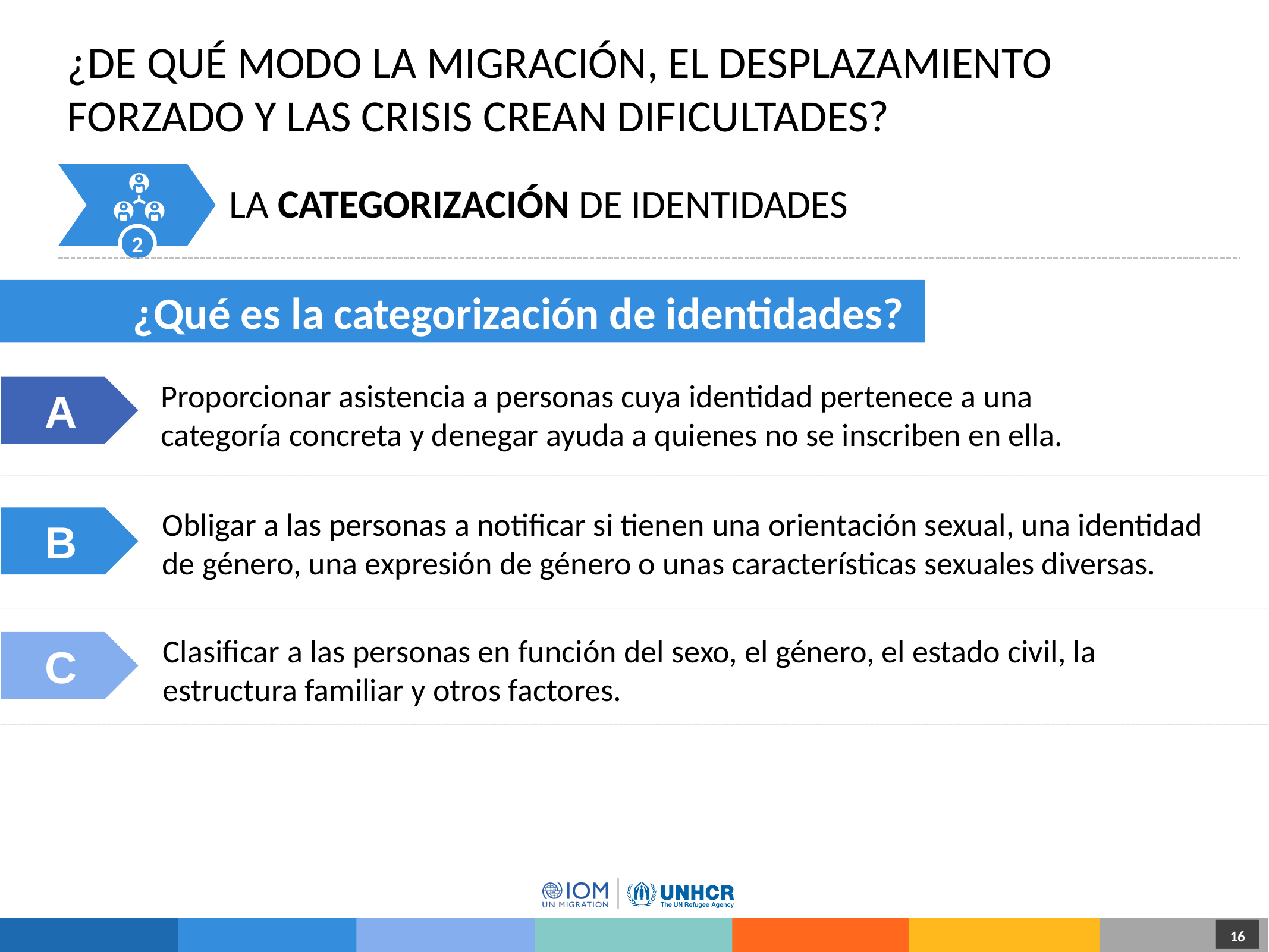

# ¿De qué modo la migración, el desplazamiento forzado y las crisis crean dificultades?

2
La categorización de identidades
¿Qué es la categorización de identidades?

Proporcionar asistencia a personas cuya identidad pertenece a una categoría concreta y denegar ayuda a quienes no se inscriben en ella.
A

Obligar a las personas a notificar si tienen una orientación sexual, una identidad de género, una expresión de género o unas características sexuales diversas.
B

Clasificar a las personas en función del sexo, el género, el estado civil, la estructura familiar y otros factores.
C

16